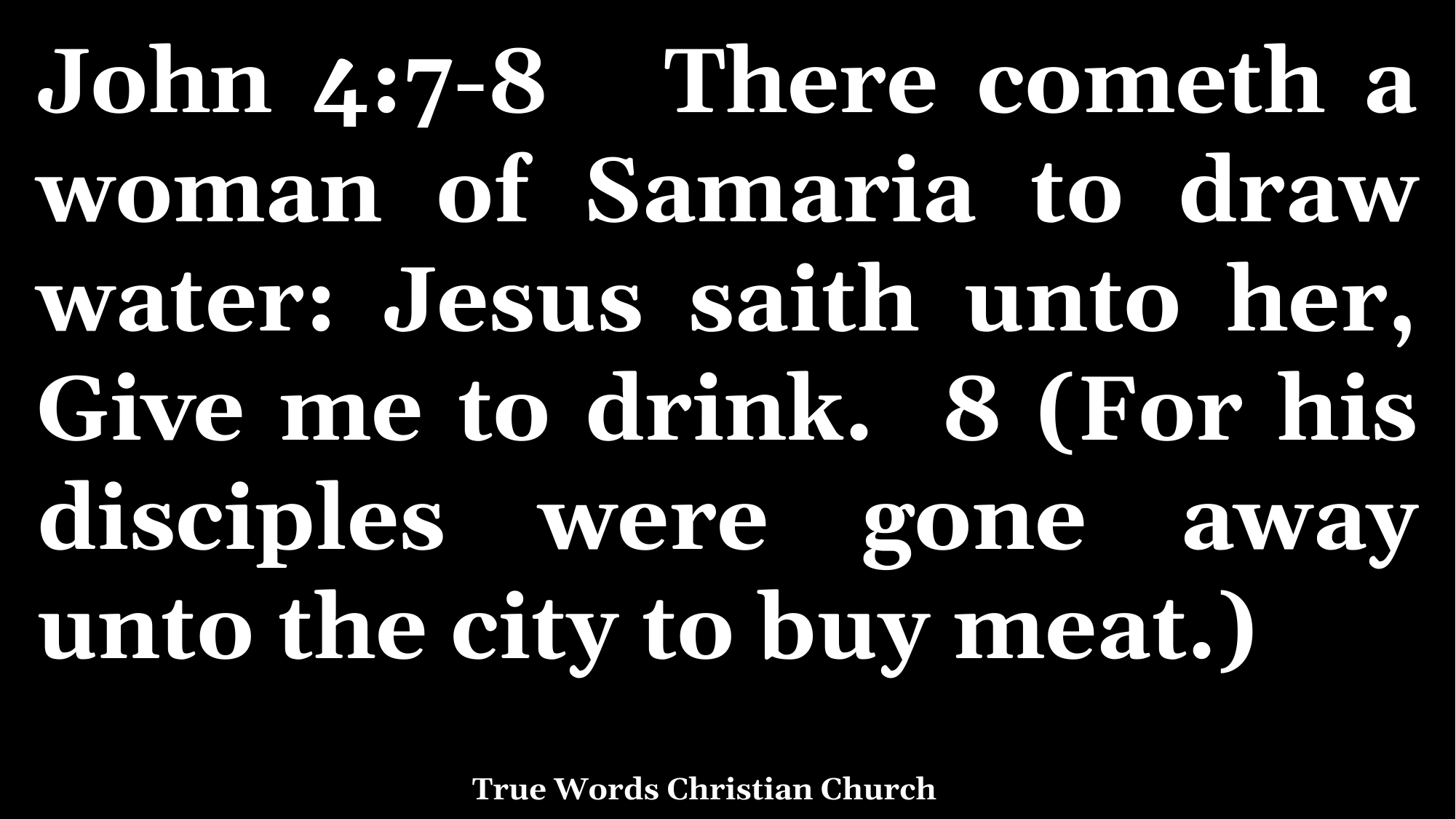

John 4:7-8   There cometh a woman of Samaria to draw water: Jesus saith unto her, Give me to drink.  8 (For his disciples were gone away unto the city to buy meat.)
True Words Christian Church